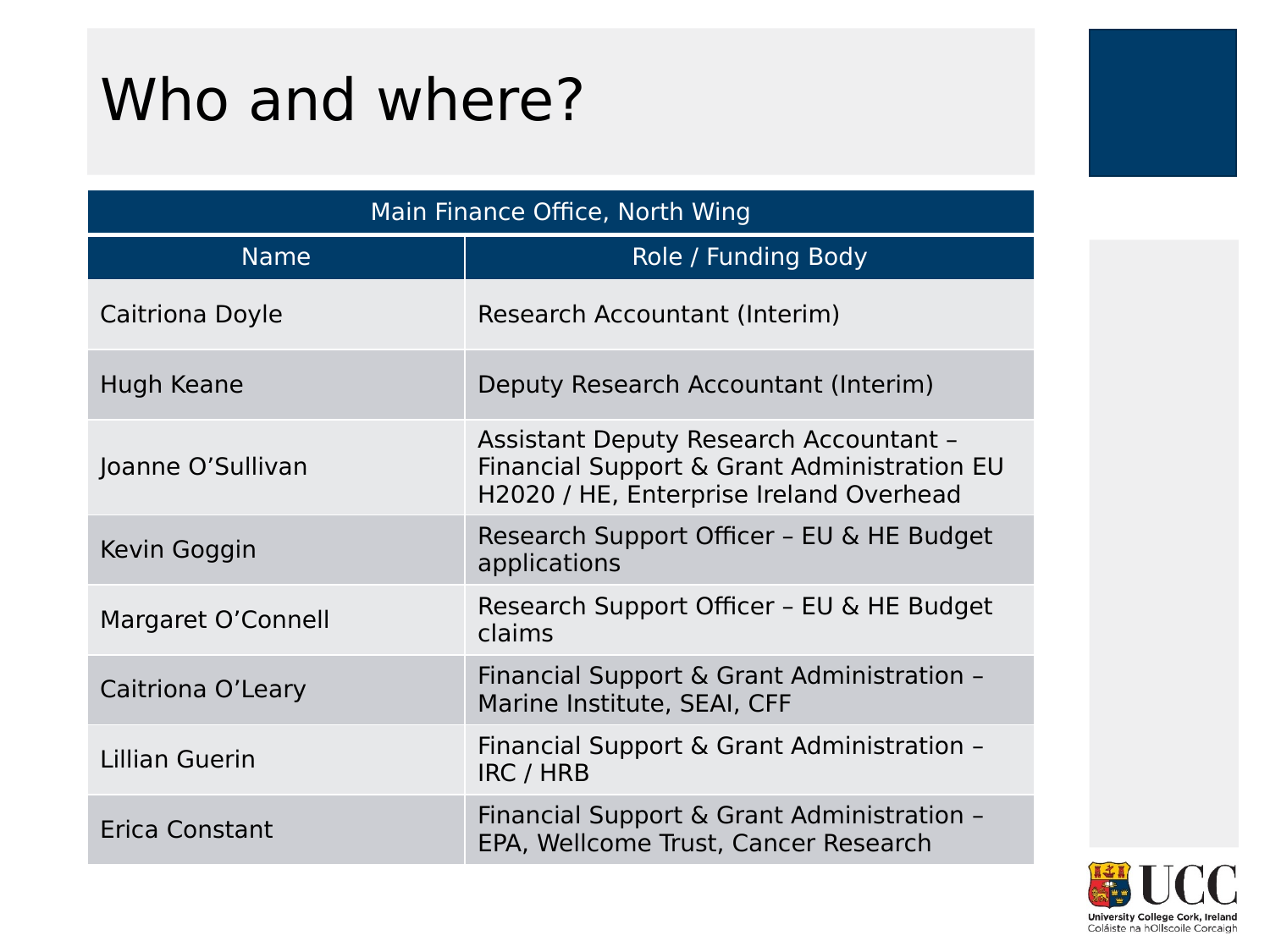

# Who and where?
| Main Finance Office, North Wing |  |
| --- | --- |
| Name | Role / Funding Body |
| Caitriona Doyle | Research Accountant (Interim) |
| Hugh Keane | Deputy Research Accountant (Interim) |
| Joanne O’Sullivan | Assistant Deputy Research Accountant – Financial Support & Grant Administration EU H2020 / HE, Enterprise Ireland Overhead |
| Kevin Goggin | Research Support Officer – EU & HE Budget applications |
| Margaret O’Connell | Research Support Officer – EU & HE Budget claims |
| Caitriona O’Leary | Financial Support & Grant Administration – Marine Institute, SEAI, CFF |
| Lillian Guerin | Financial Support & Grant Administration – IRC / HRB |
| Erica Constant | Financial Support & Grant Administration – EPA, Wellcome Trust, Cancer Research |